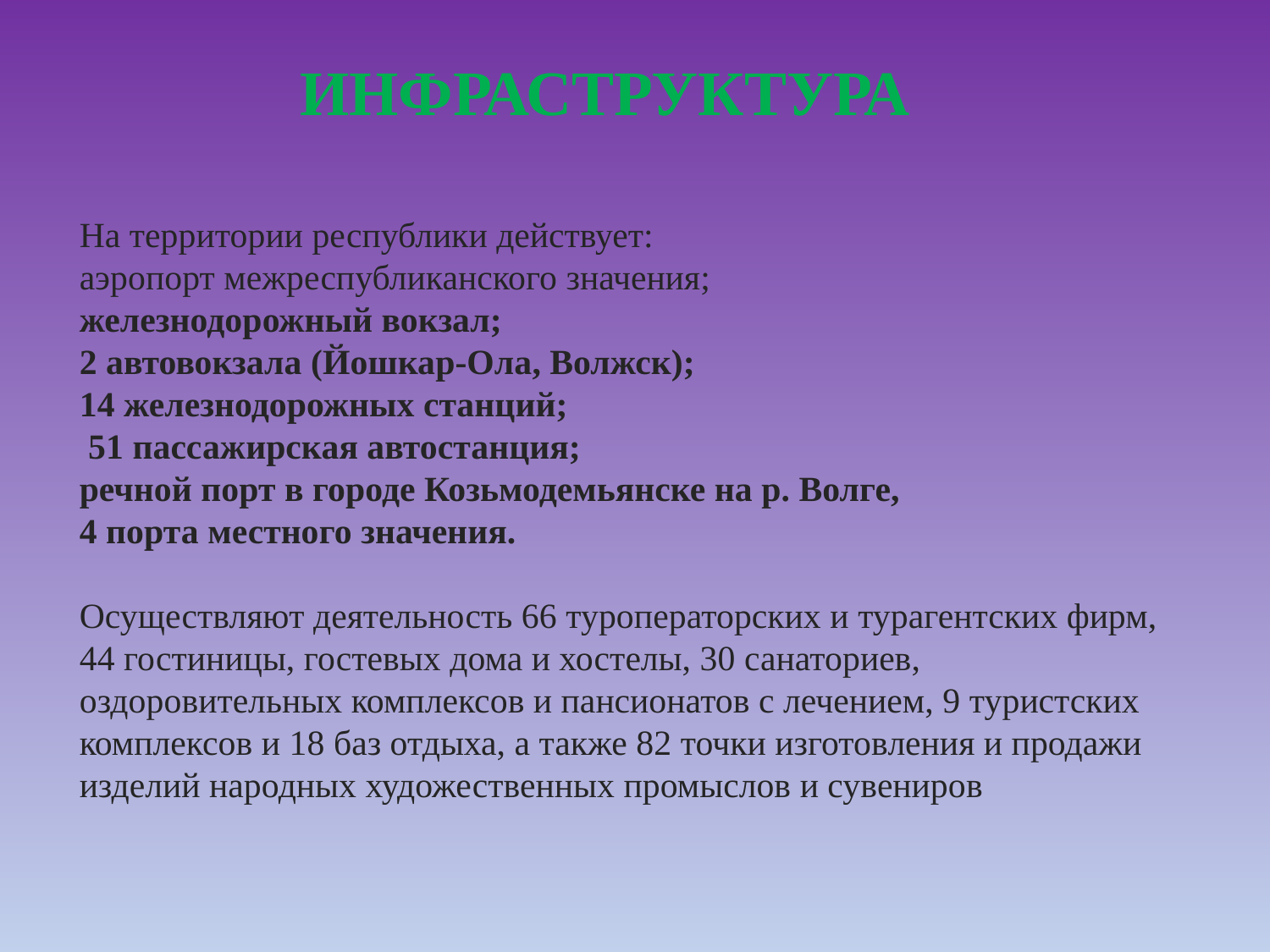

ИНФРАСТРУКТУРА
На территории республики действует:
аэропорт межреспубликанского значения;
железнодорожный вокзал;
2 автовокзала (Йошкар-Ола, Волжск);
14 железнодорожных станций;
 51 пассажирская автостанция;
речной порт в городе Козьмодемьянске на р. Волге,
4 порта местного значения.

Осуществляют деятельность 66 туроператорских и турагентских фирм, 44 гостиницы, гостевых дома и хостелы, 30 санаториев, оздоровительных комплексов и пансионатов с лечением, 9 туристских комплексов и 18 баз отдыха, а также 82 точки изготовления и продажи изделий народных художественных промыслов и сувениров